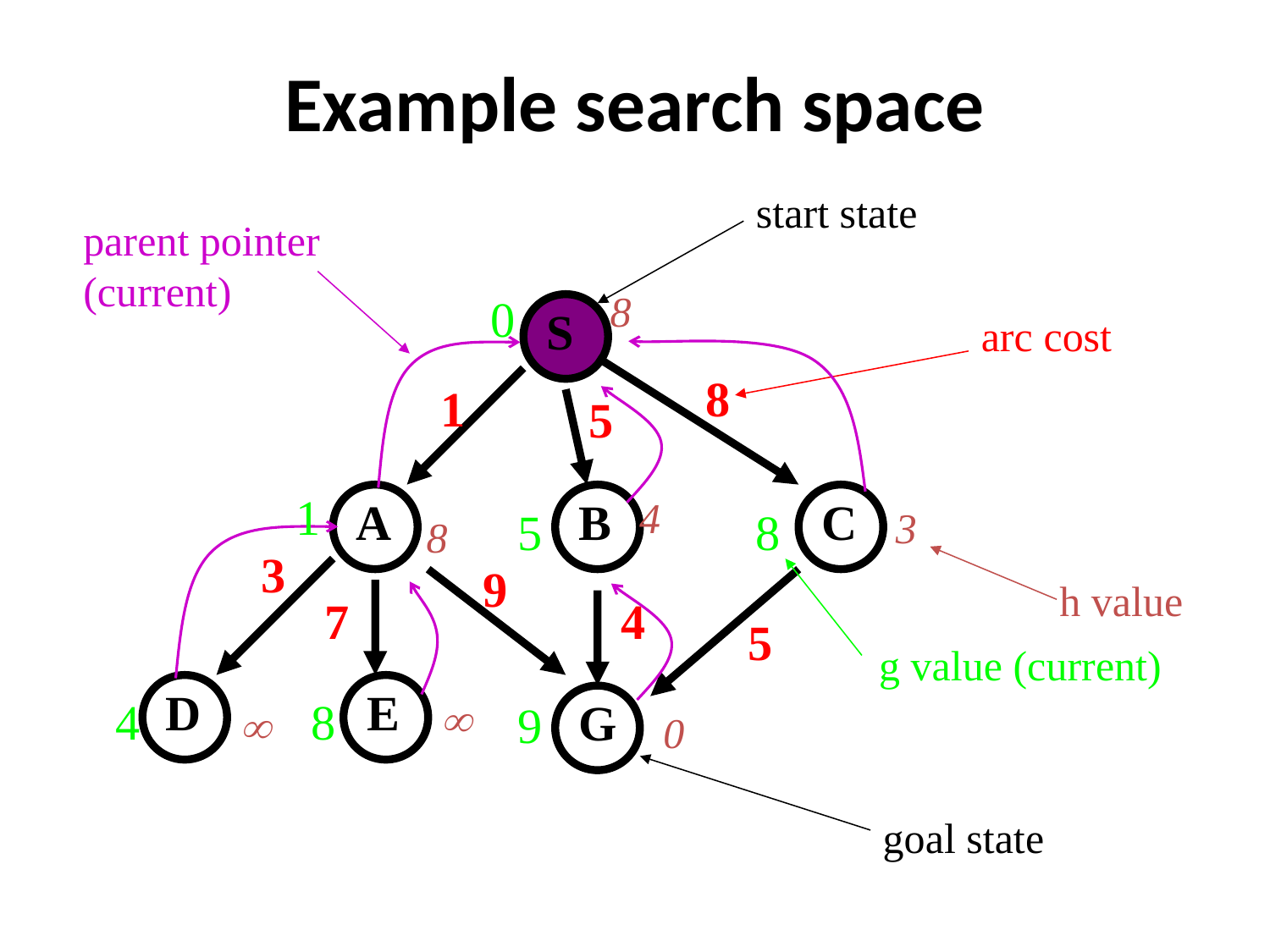

# Example search space
start state
parent pointer
(current)

8
0

S
arc cost

8

1
5

1

A

B
4

C
5
8
3
8

3

9

h value

7
4

5
g value (current)

D

E
4
8
∞

G
9
∞
0

goal state